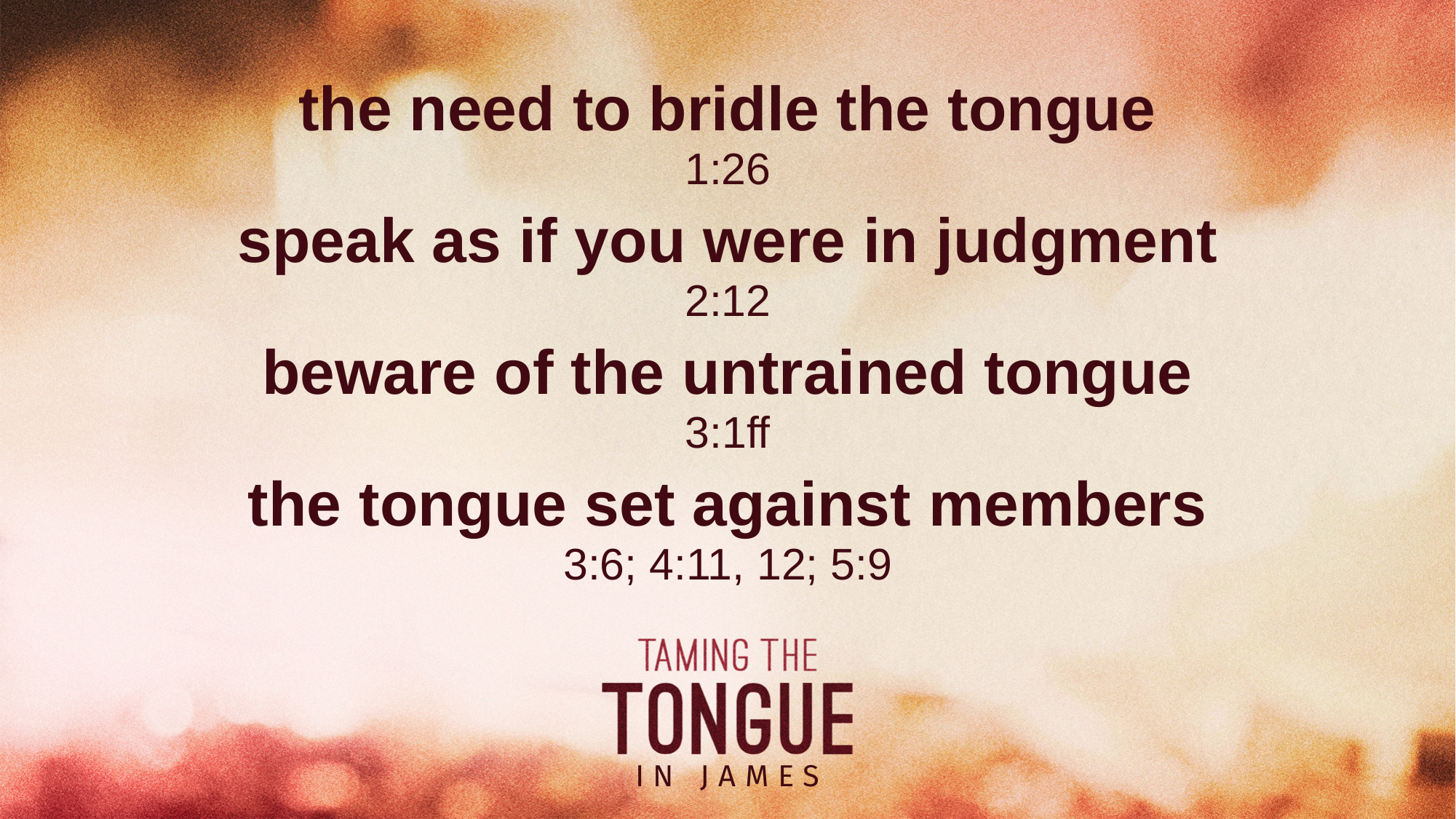

the need to bridle the tongue
1:26
speak as if you were in judgment
2:12
beware of the untrained tongue
3:1ff
the tongue set against members
3:6; 4:11, 12; 5:9
IN JAMES